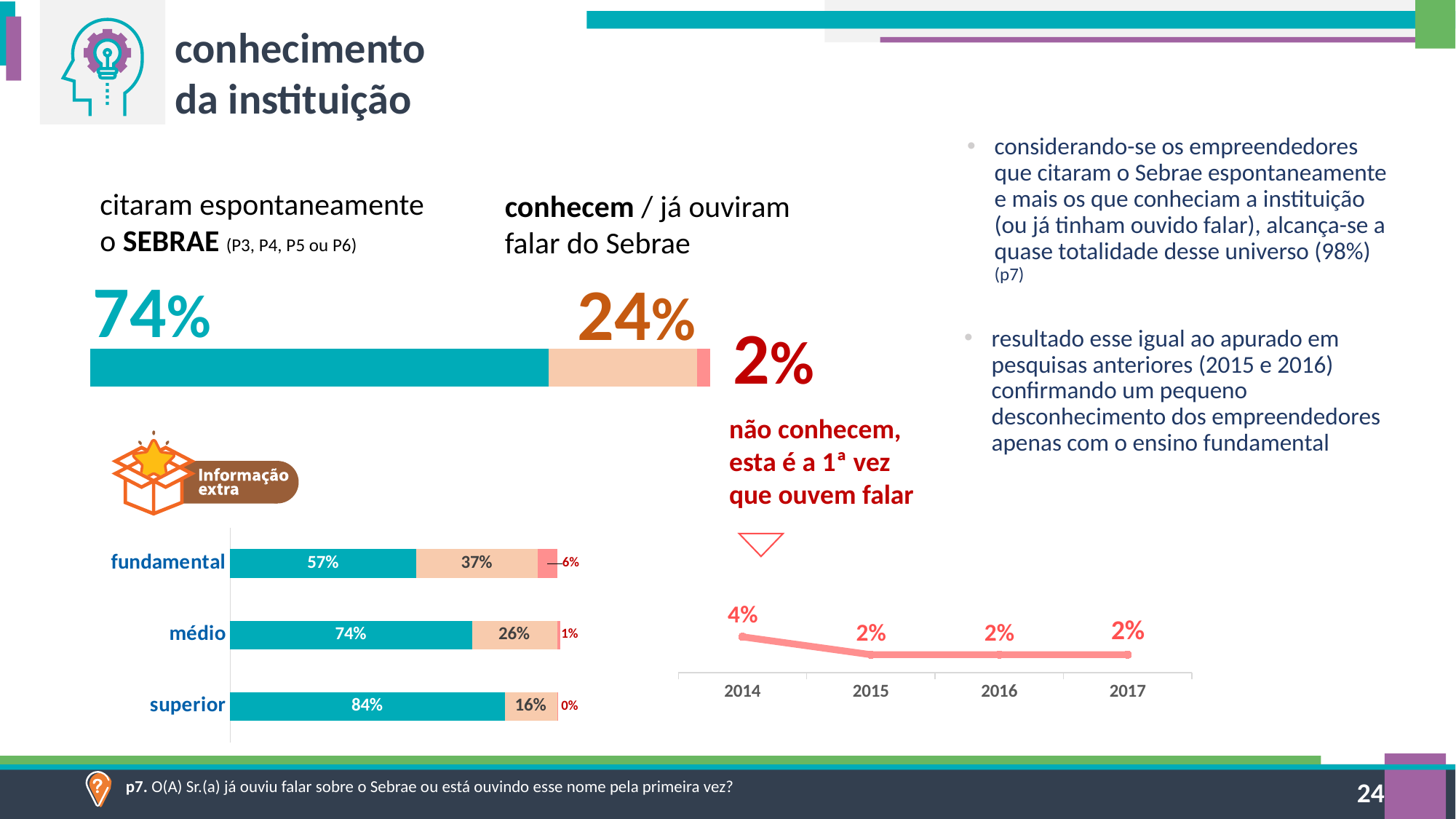

conhecimento da instituição

considerando-se os empreendedores que citaram o Sebrae espontaneamente e mais os que conheciam a instituição (ou já tinham ouvido falar), alcança-se a quase totalidade desse universo (98%) (p7)
citaram espontaneamente o SEBRAE (P3, P4, P5 ou P6)
conhecem / já ouviram falar do Sebrae
74%
24%
2%

### Chart

| Category | Série 1 | Série 2 | Série 3 |
|---|---|---|---|
| Categoria 1 | 74.0 | 24.0 | 2.0 |
resultado esse igual ao apurado em pesquisas anteriores (2015 e 2016) confirmando um pequeno desconhecimento dos empreendedores apenas com o ensino fundamental
não conhecem, esta é a 1ª vez que ouvem falar

### Chart

| Category | n conhece |
|---|---|
| 2014 | 0.04 |
| 2015 | 0.02 |
| 2016 | 0.02 |
| 2017 | 0.02 |

### Chart

| Category | Série 1 | Série 2 | Série 3 |
|---|---|---|---|
| superior | 0.84 | 0.16 | 0.0017028242702182951 |
| médio | 0.74 | 0.26 | 0.01 |
| fundamental | 0.57 | 0.37 | 0.06 |
p7. O(A) Sr.(a) já ouviu falar sobre o Sebrae ou está ouvindo esse nome pela primeira vez?